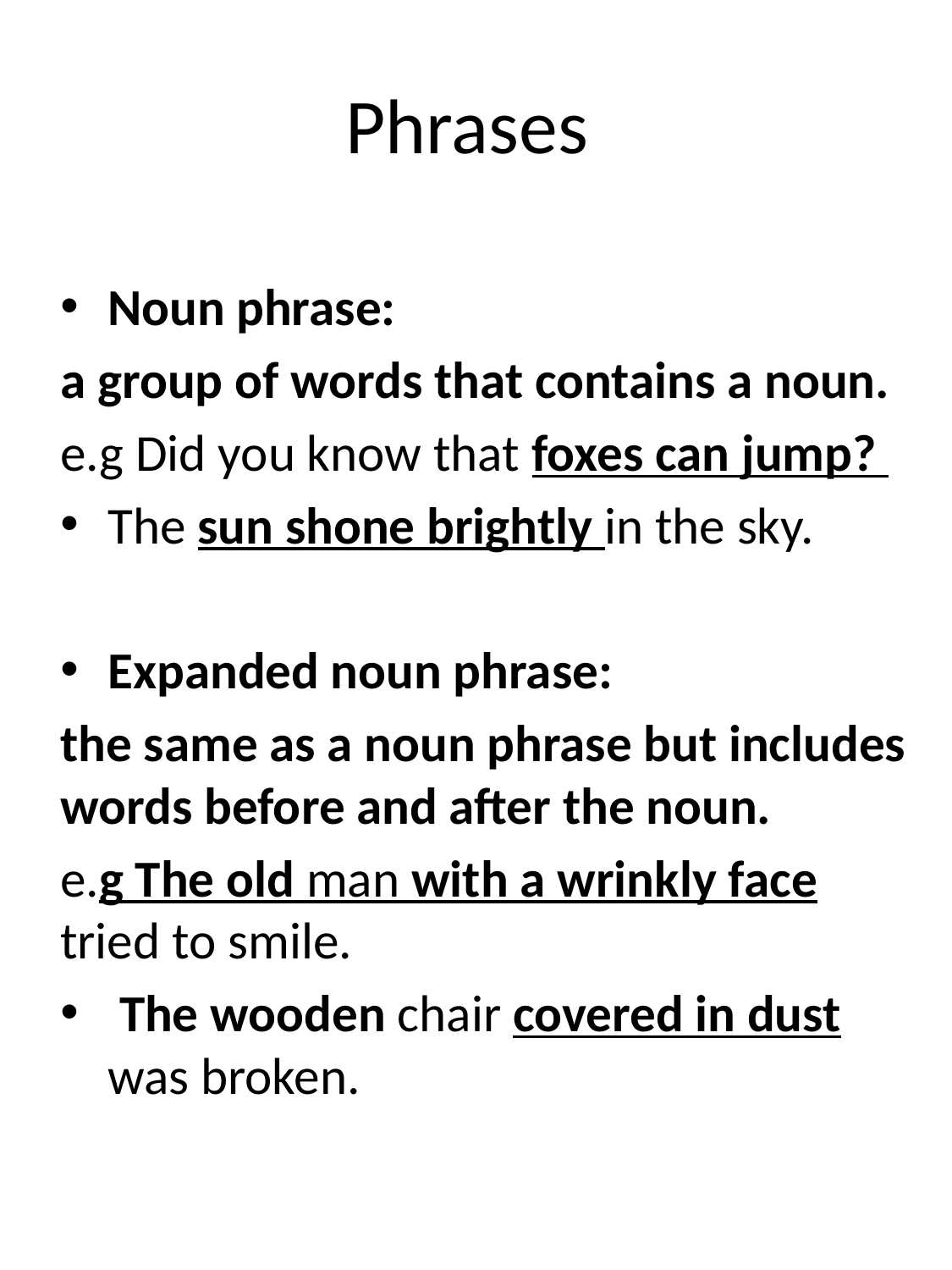

# Phrases

Noun phrase:
a group of words that contains a noun.
e.g Did you know that foxes can jump?
The sun shone brightly in the sky.

Expanded noun phrase:
the same as a noun phrase but includes words before and after the noun.
e.g The old man with a wrinkly face tried to smile.
 The wooden chair covered in dust was broken.